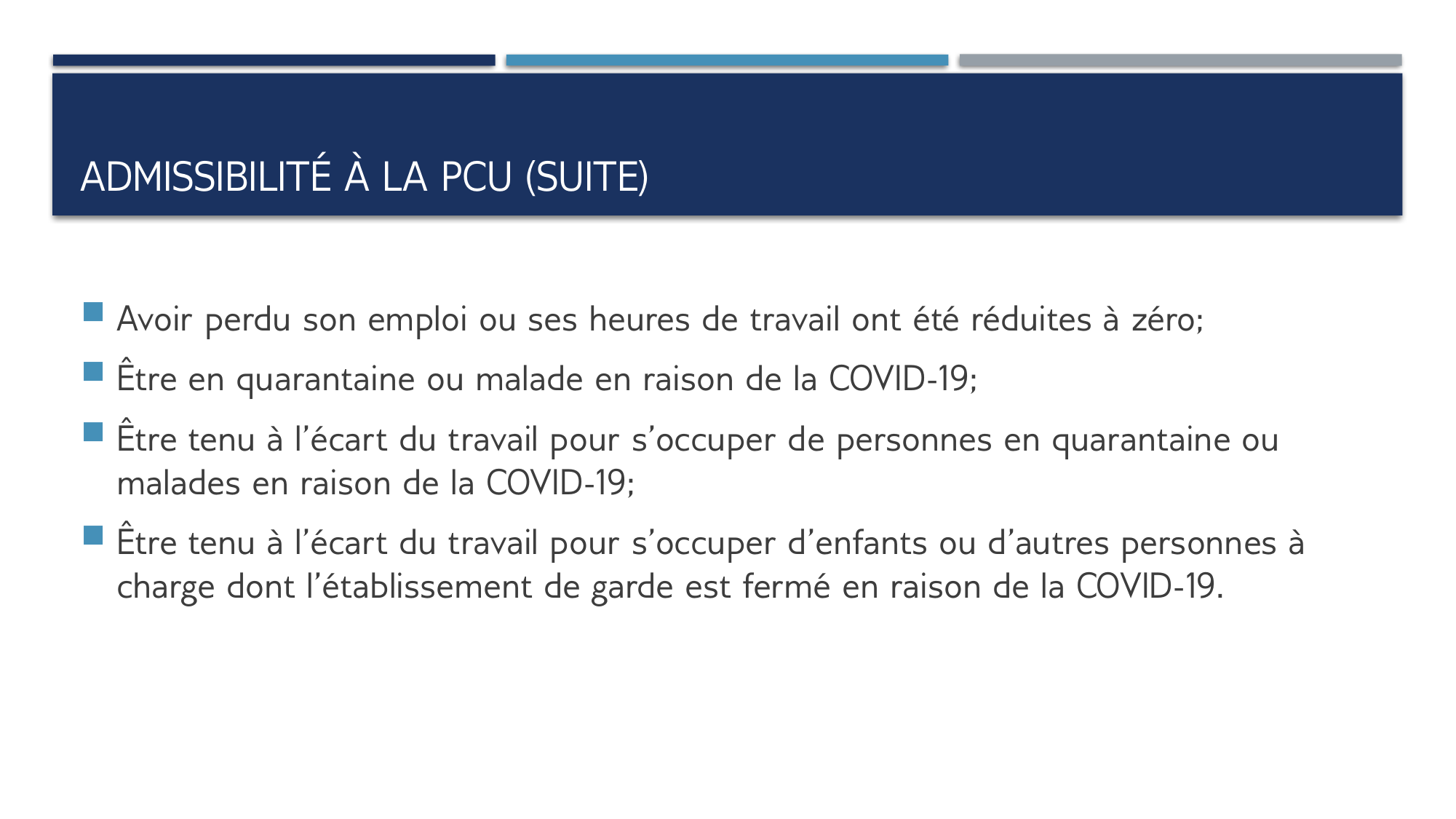

# ADMISSIBilitÉ À LA PCU (suite)
Avoir perdu son emploi ou ses heures de travail ont été réduites à zéro;
Être en quarantaine ou malade en raison de la COVID-19;
Être tenu à l’écart du travail pour s’occuper de personnes en quarantaine ou malades en raison de la COVID-19;
Être tenu à l’écart du travail pour s’occuper d’enfants ou d’autres personnes à charge dont l’établissement de garde est fermé en raison de la COVID-19.